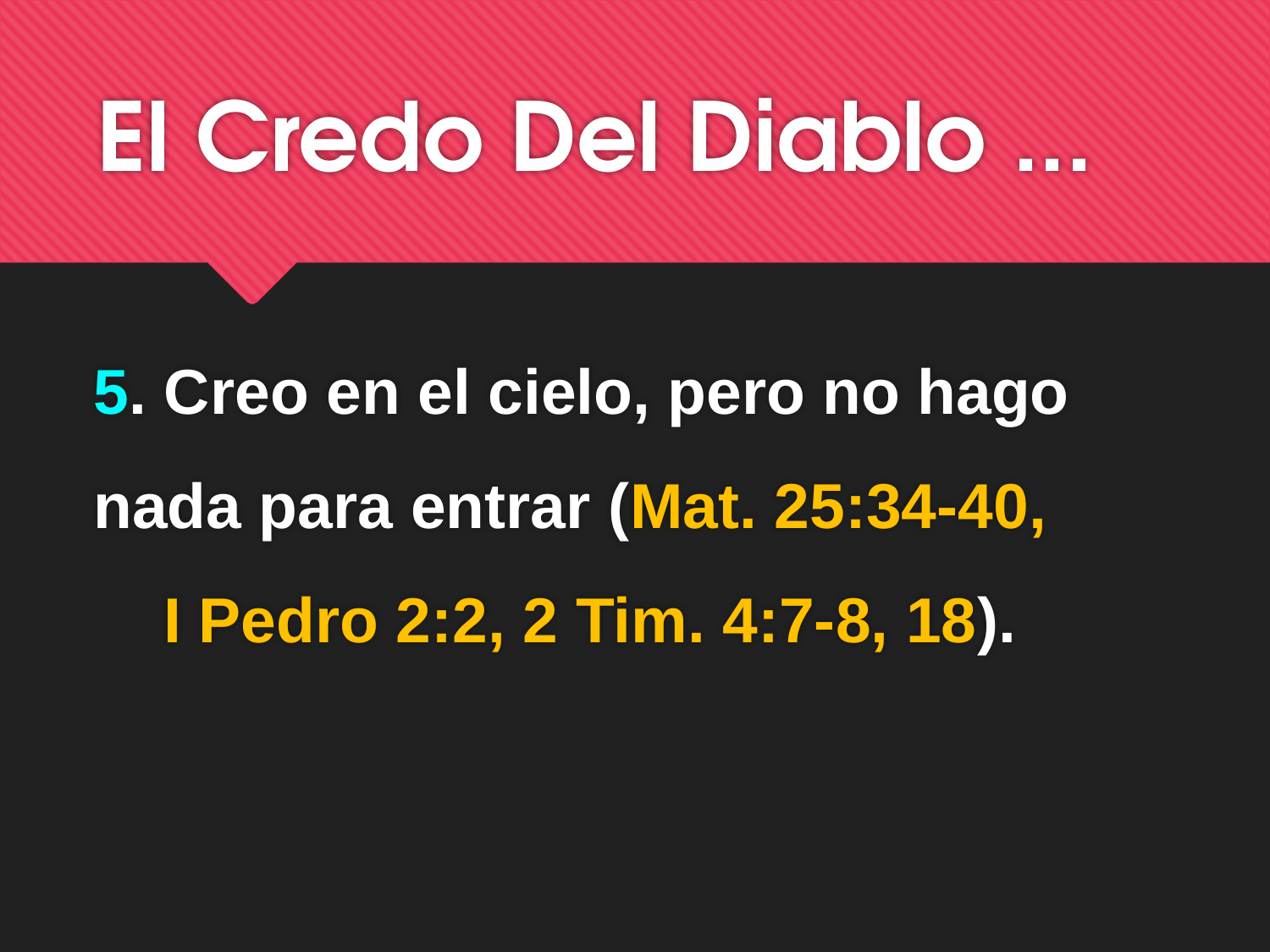

# El Credo Del Diablo ...
5. Creo en el cielo, pero no hago nada para entrar (Mat. 25:34-40,         I Pedro 2:2, 2 Tim. 4:7-8, 18).